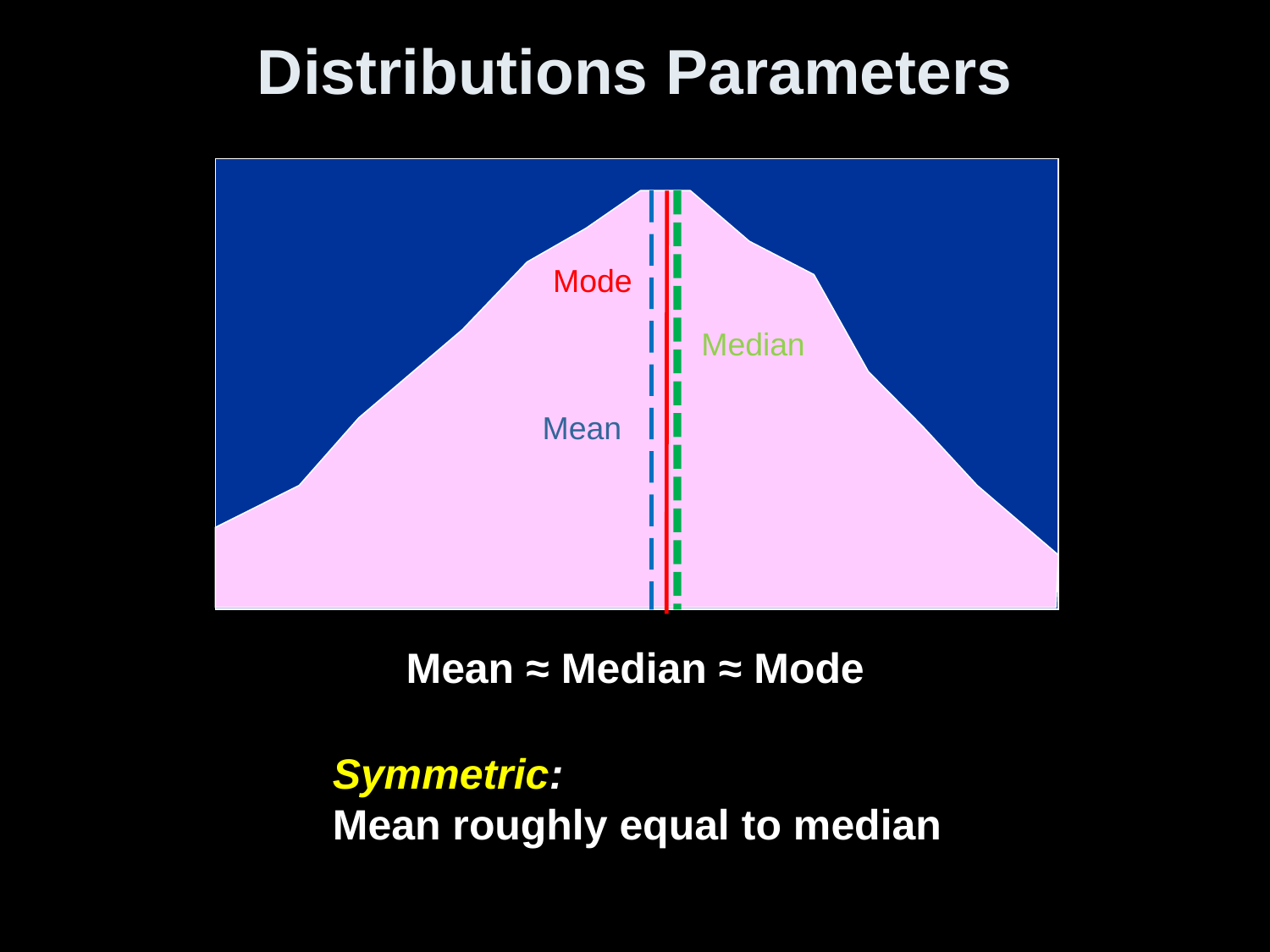

# Distributions Parameters

Mode
Median
Mean
Mean ≈ Median ≈ Mode
Symmetric:
Mean roughly equal to median